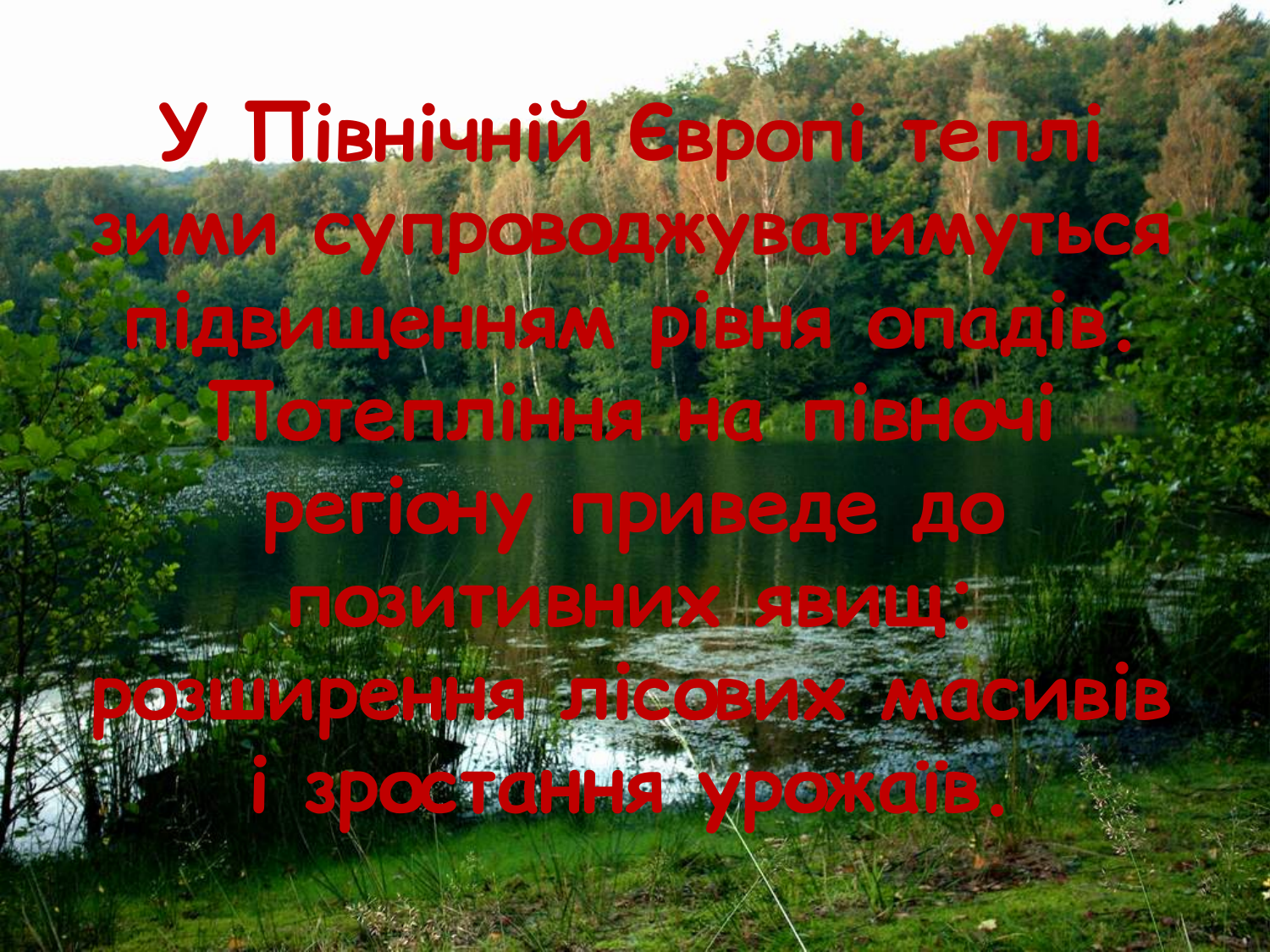

# У Північній Європі теплі зими супроводжуватимуться підвищенням рівня опадів. Потепління на півночі регіону приведе до позитивних явищ: розширення лісових масивів і зростання урожаїв.